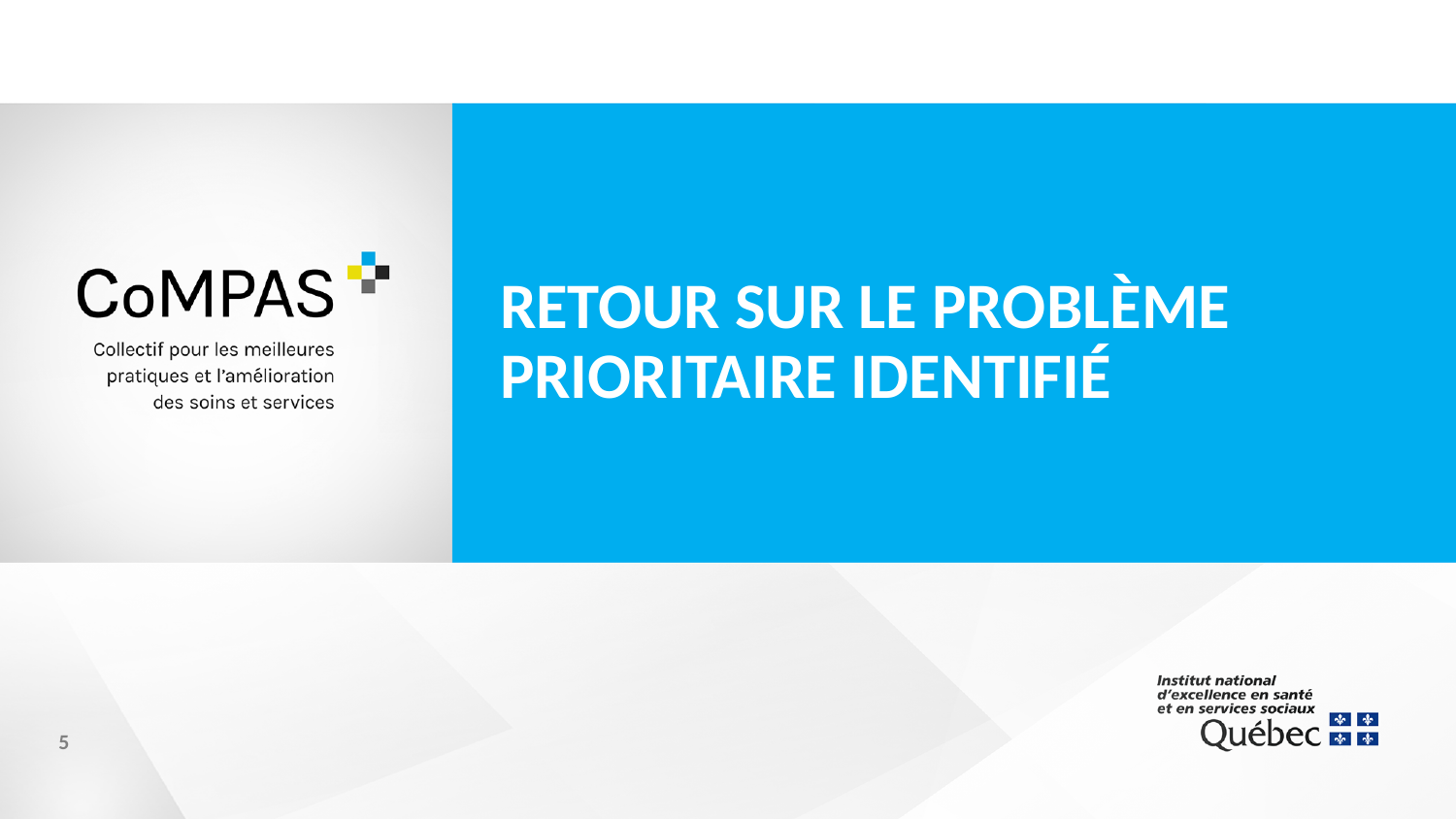

# Retour sur le problème prioritaire identifié